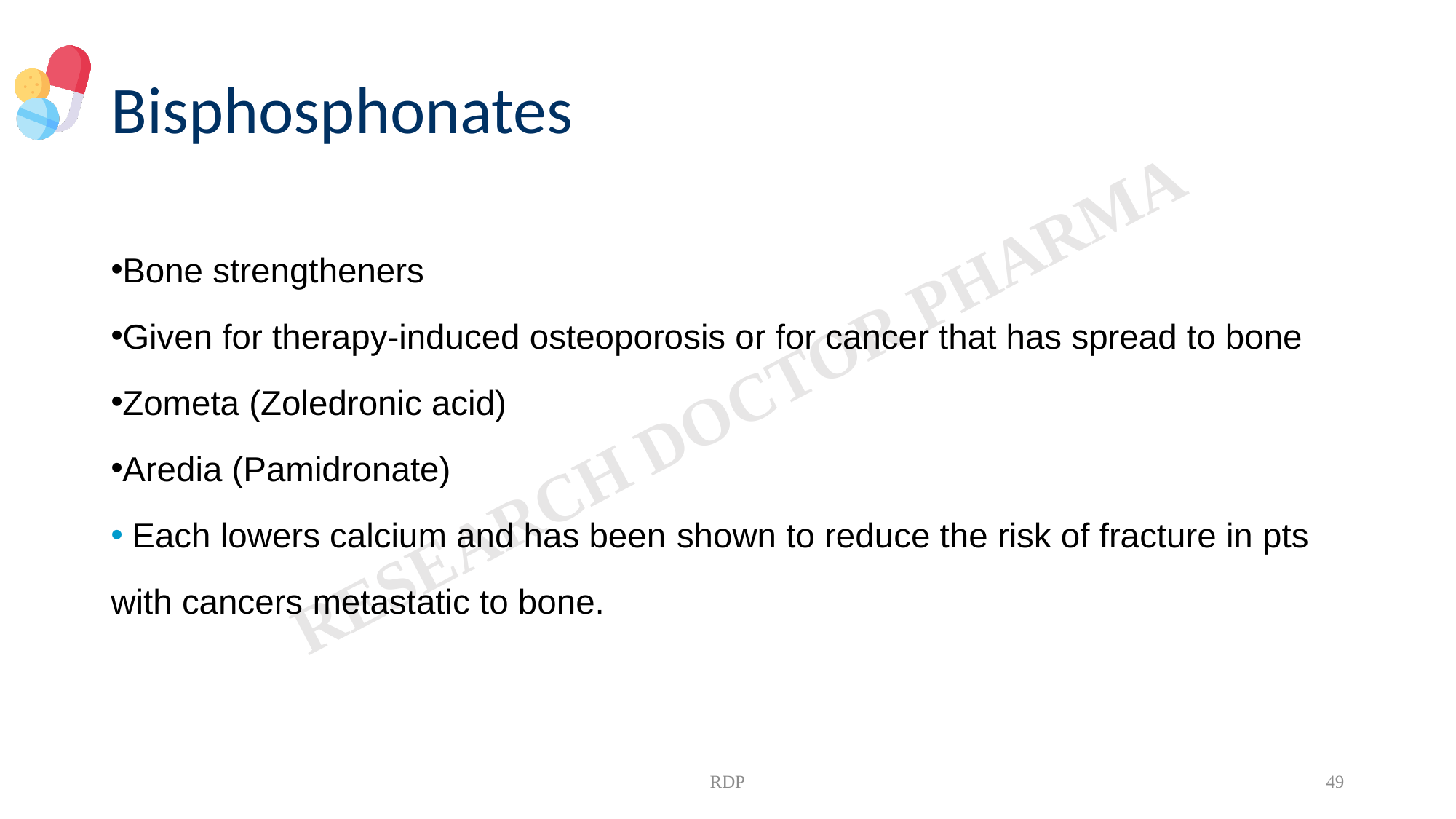

# Bisphosphonates
Bone strengtheners
Given for therapy-induced osteoporosis or for cancer that has spread to bone
Zometa (Zoledronic acid)
Aredia (Pamidronate)
 Each lowers calcium and has been shown to reduce the risk of fracture in pts with cancers metastatic to bone.

RDP
49